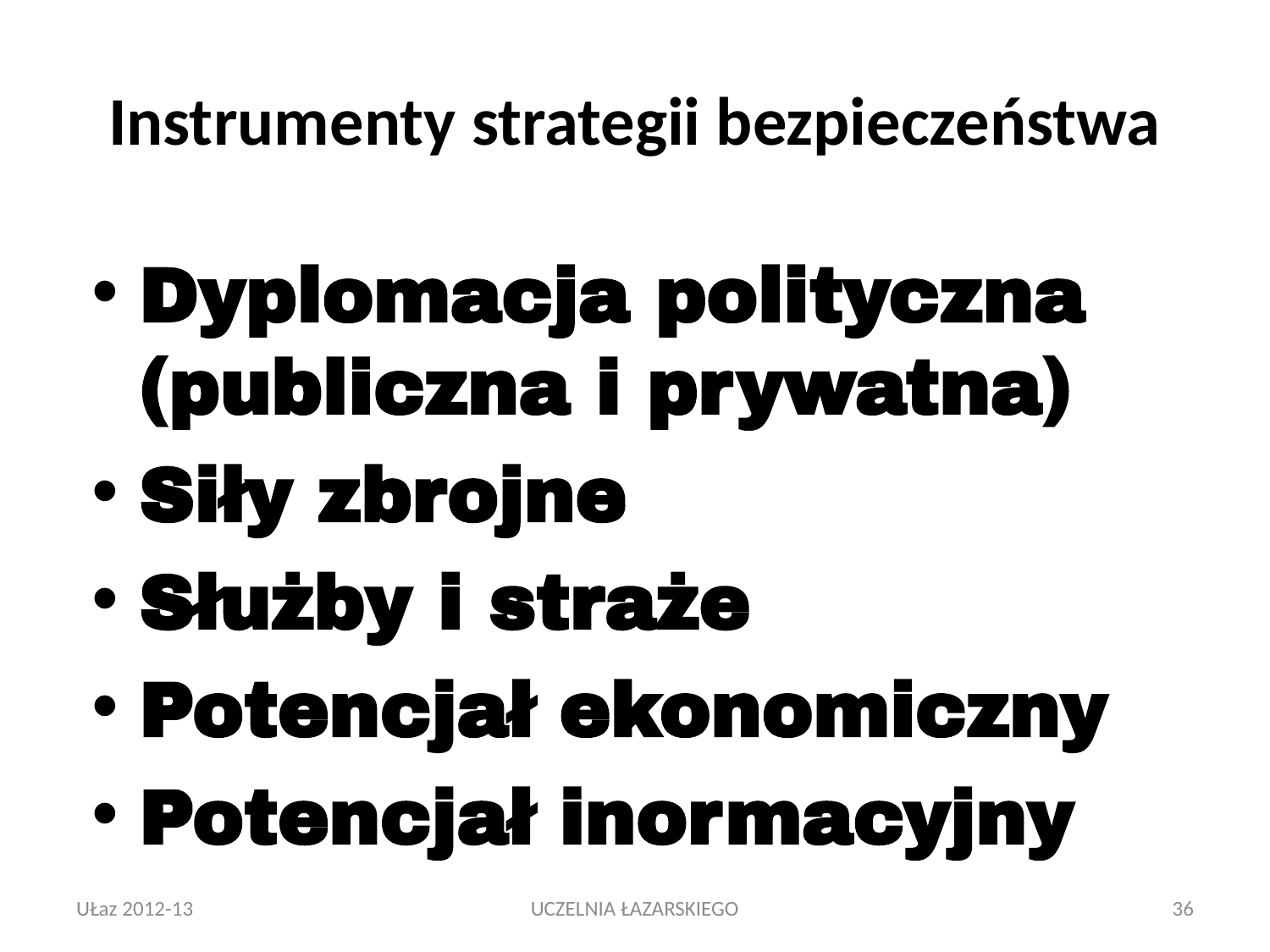

# Instrumenty strategii bezpieczeństwa
Dyplomacja polityczna (publiczna i prywatna)
Siły zbrojne
Służby i straże
Potencjał ekonomiczny
Potencjał inormacyjny
UŁaz 2012-13
UCZELNIA ŁAZARSKIEGO
36